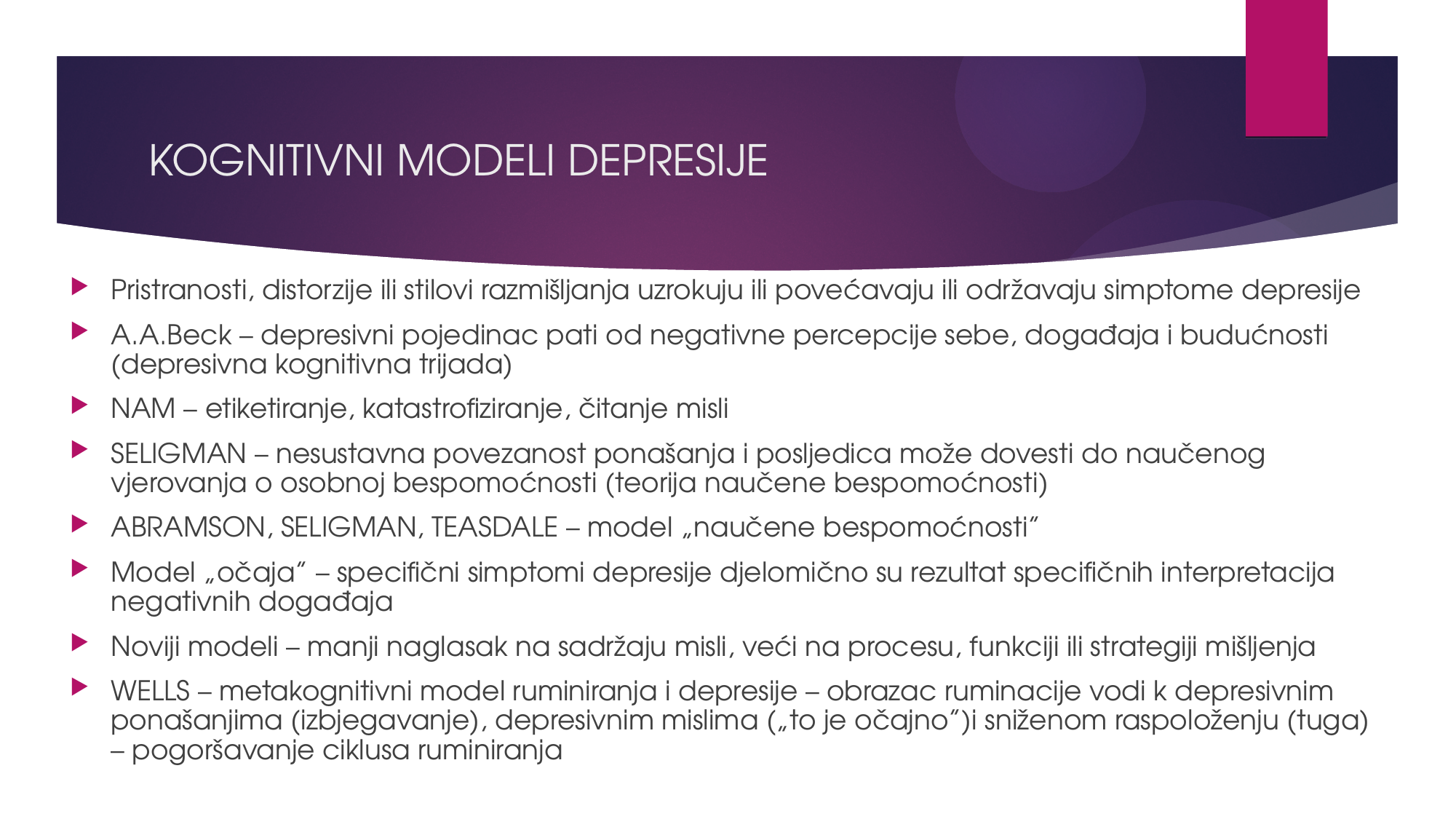

# KOGNITIVNI MODELI DEPRESIJE
Pristranosti, distorzije ili stilovi razmišljanja uzrokuju ili povećavaju ili održavaju simptome depresije
A.A.Beck – depresivni pojedinac pati od negativne percepcije sebe, događaja i budućnosti (depresivna kognitivna trijada)
NAM – etiketiranje, katastrofiziranje, čitanje misli
SELIGMAN – nesustavna povezanost ponašanja i posljedica može dovesti do naučenog vjerovanja o osobnoj bespomoćnosti (teorija naučene bespomoćnosti)
ABRAMSON, SELIGMAN, TEASDALE – model „naučene bespomoćnosti”
Model „očaja” – specifični simptomi depresije djelomično su rezultat specifičnih interpretacija negativnih događaja
Noviji modeli – manji naglasak na sadržaju misli, veći na procesu, funkciji ili strategiji mišljenja
WELLS – metakognitivni model ruminiranja i depresije – obrazac ruminacije vodi k depresivnim ponašanjima (izbjegavanje), depresivnim mislima („to je očajno”)i sniženom raspoloženju (tuga) – pogoršavanje ciklusa ruminiranja